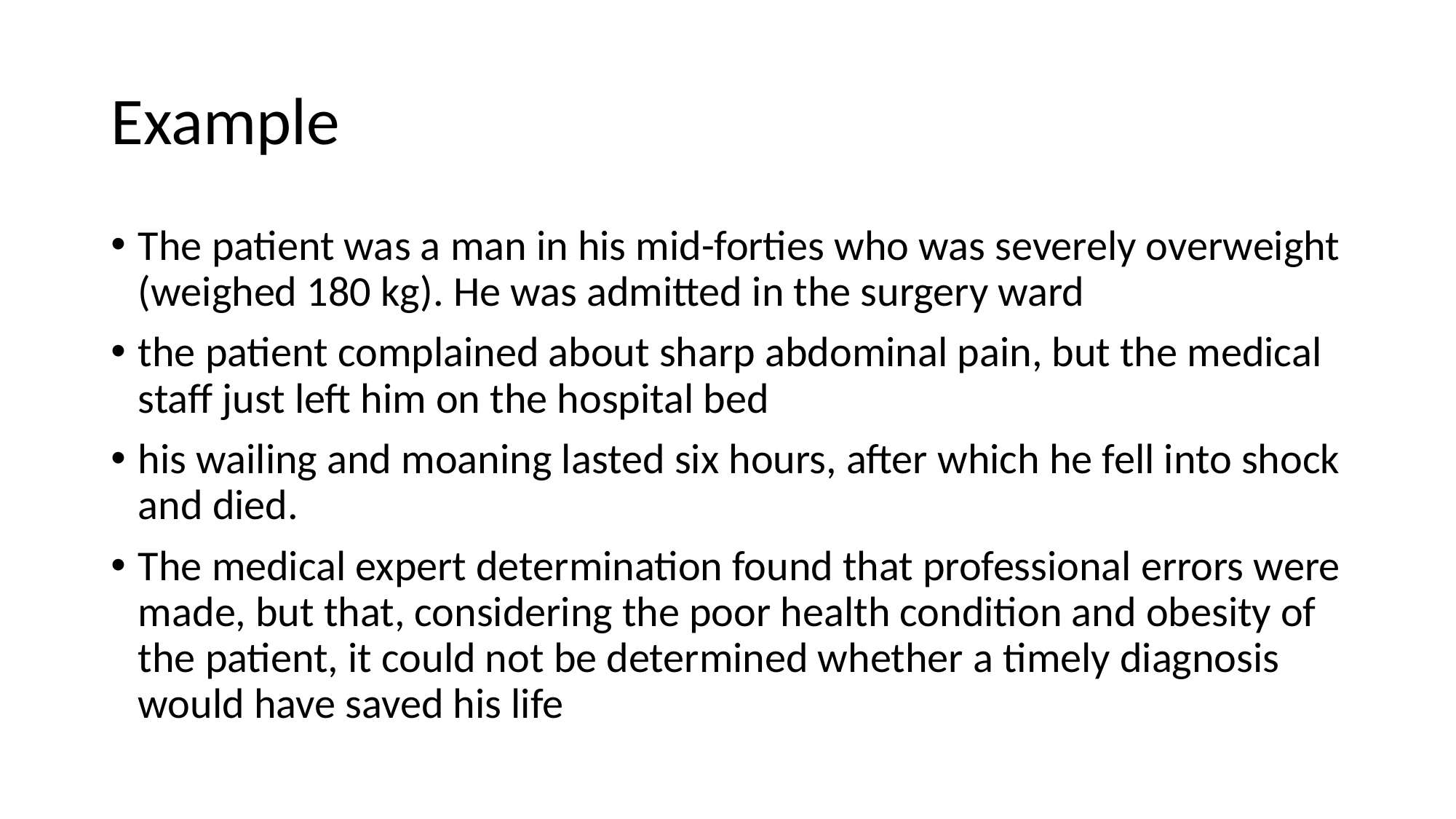

# Example
The patient was a man in his mid-forties who was severely overweight (weighed 180 kg). He was admitted in the surgery ward
the patient complained about sharp abdominal pain, but the medical staff just left him on the hospital bed
his wailing and moaning lasted six hours, after which he fell into shock and died.
The medical expert determination found that professional errors were made, but that, considering the poor health condition and obesity of the patient, it could not be determined whether a timely diagnosis would have saved his life